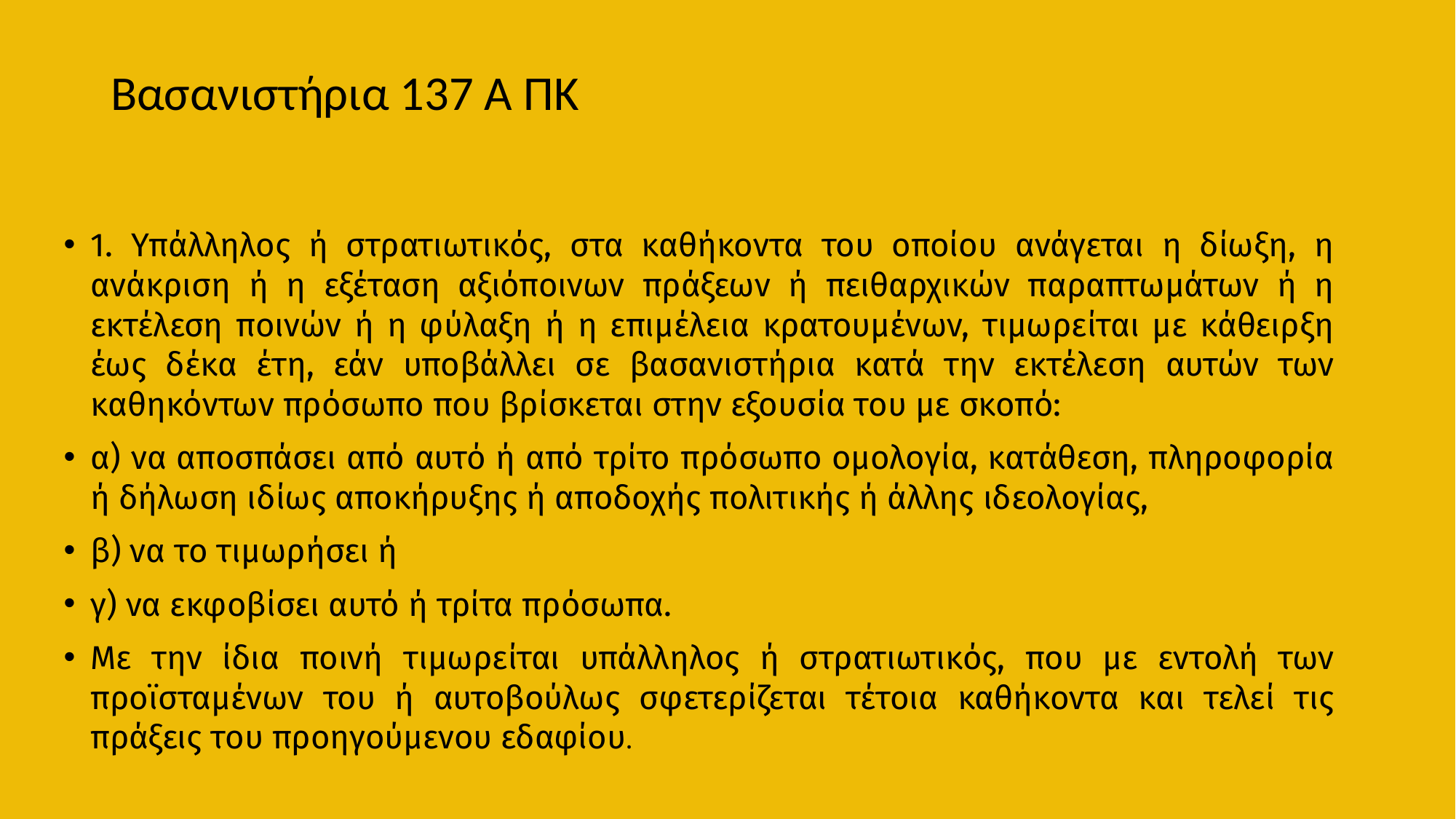

# Βασανιστήρια 137 Α ΠΚ
1. Υπάλληλος ή στρατιωτικός, στα καθήκοντα του οποίου ανάγεται η δίωξη, η ανάκριση ή η εξέταση αξιόποινων πράξεων ή πειθαρχικών παραπτωμάτων ή η εκτέλεση ποινών ή η φύλαξη ή η επιμέλεια κρατουμένων, τιμωρείται με κάθειρξη έως δέκα έτη, εάν υποβάλλει σε βασανιστήρια κατά την εκτέλεση αυτών των καθηκόντων πρόσωπο που βρίσκεται στην εξουσία του με σκοπό:
α) να αποσπάσει από αυτό ή από τρίτο πρόσωπο ομολογία, κατάθεση, πληροφορία ή δήλωση ιδίως αποκήρυξης ή αποδοχής πολιτικής ή άλλης ιδεολογίας,
β) να το τιμωρήσει ή
γ) να εκφοβίσει αυτό ή τρίτα πρόσωπα.
Με την ίδια ποινή τιμωρείται υπάλληλος ή στρατιωτικός, που με εντολή των προϊσταμένων του ή αυτοβούλως σφετερίζεται τέτοια καθήκοντα και τελεί τις πράξεις του προηγούμενου εδαφίου.